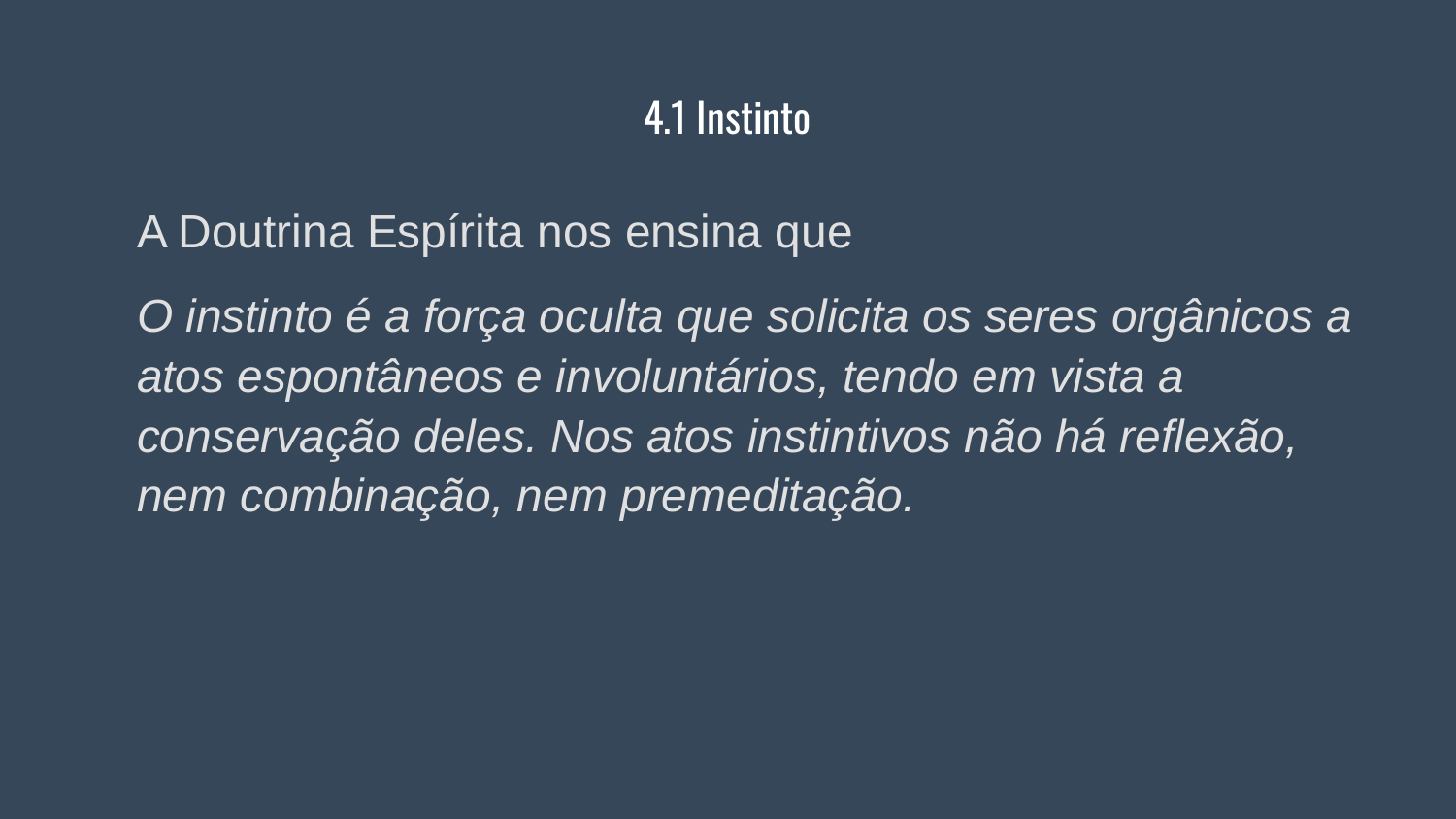

# 4.1 Instinto
A Doutrina Espírita nos ensina que
O instinto é a força oculta que solicita os seres orgânicos a atos espontâneos e involuntários, tendo em vista a conservação deles. Nos atos instintivos não há reflexão, nem combinação, nem premeditação.